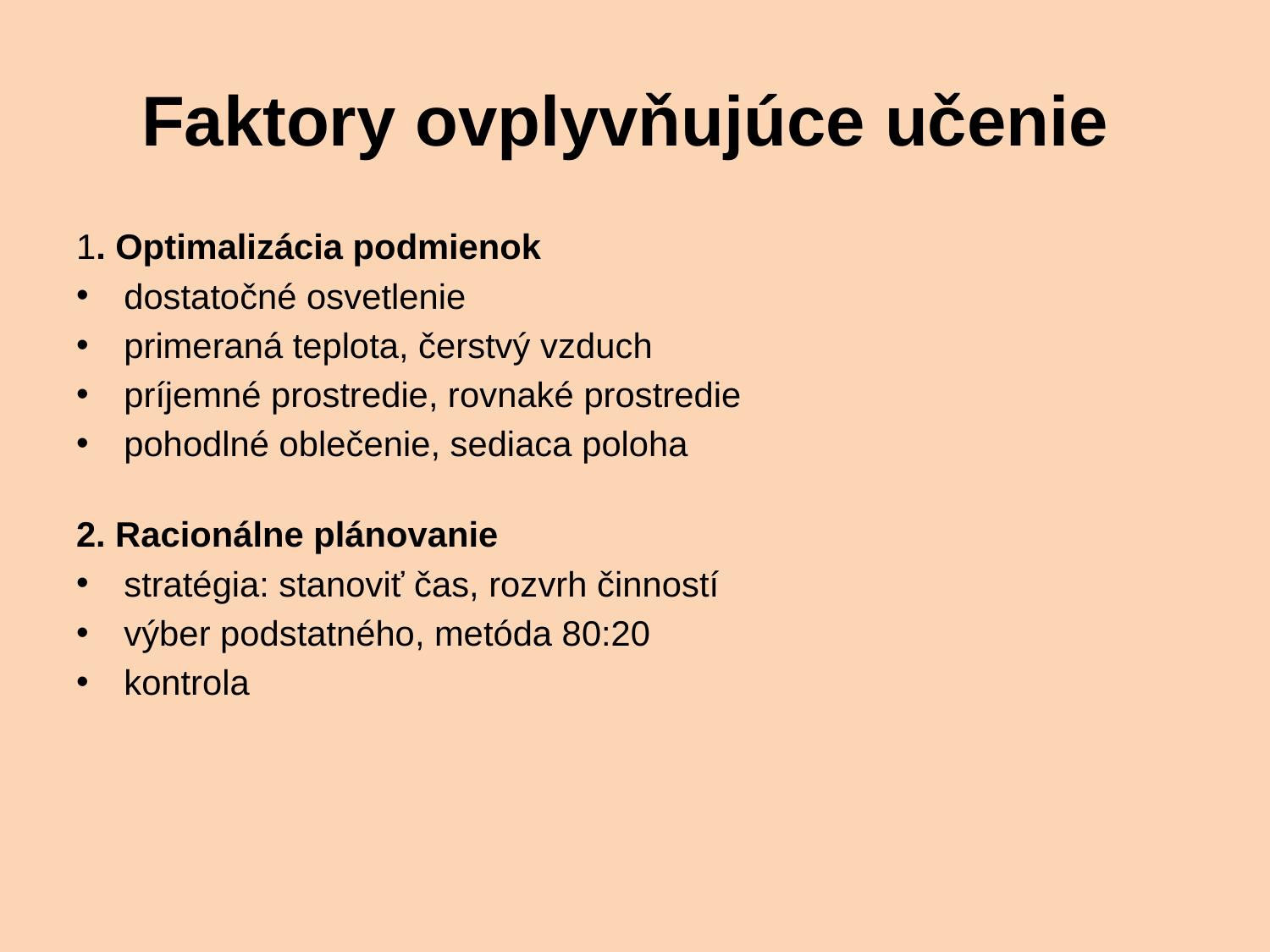

# Faktory ovplyvňujúce učenie
1. Optimalizácia podmienok
dostatočné osvetlenie
primeraná teplota, čerstvý vzduch
príjemné prostredie, rovnaké prostredie
pohodlné oblečenie, sediaca poloha

2. Racionálne plánovanie
stratégia: stanoviť čas, rozvrh činností
výber podstatného, metóda 80:20
kontrola